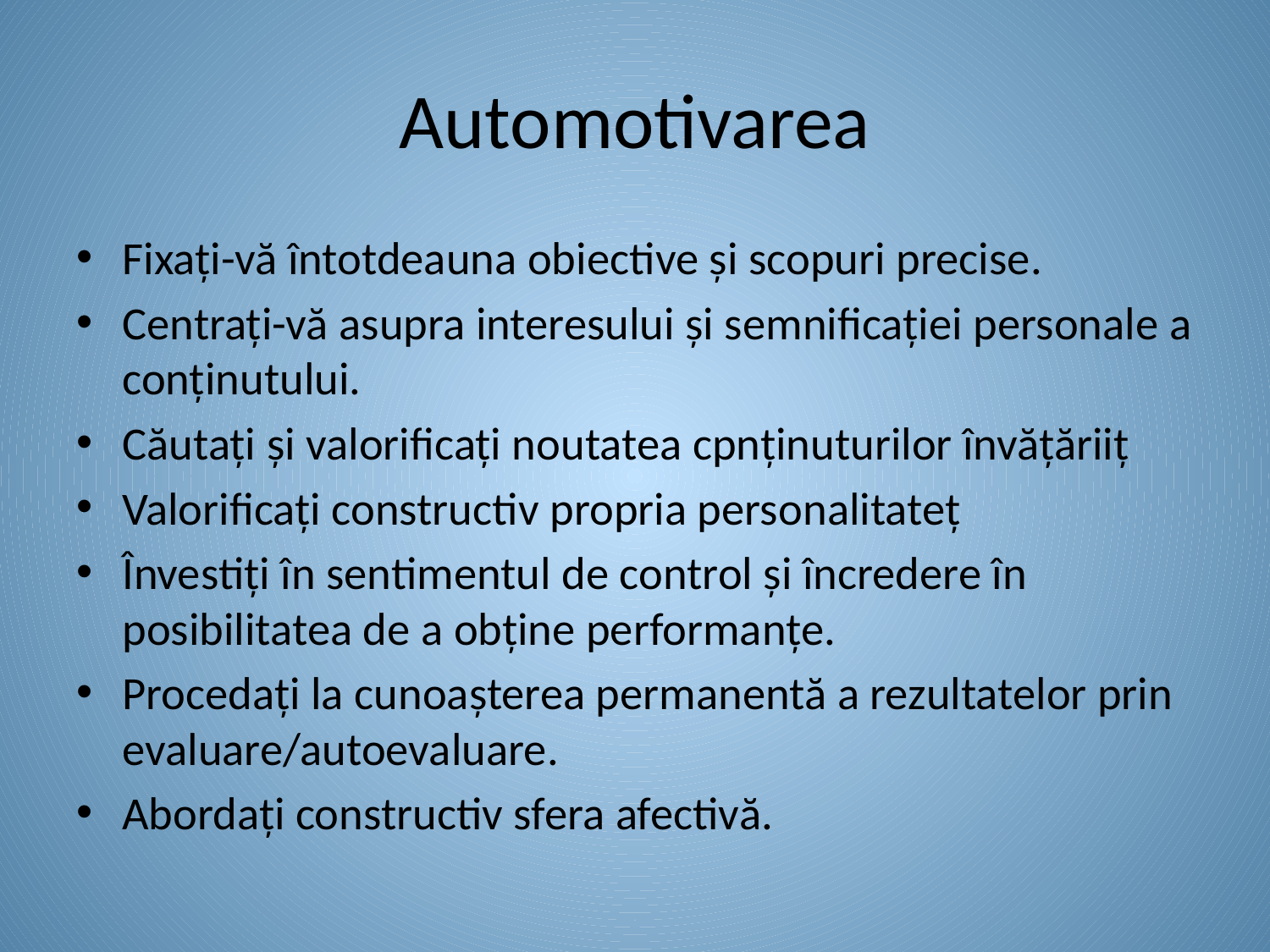

# Automotivarea
Fixați-vă întotdeauna obiective și scopuri precise.
Centrați-vă asupra interesului și semnificației personale a conținutului.
Căutați și valorificați noutatea cpnținuturilor învățăriiț
Valorificați constructiv propria personalitateț
Învestiți în sentimentul de control și încredere în posibilitatea de a obține performanțe.
Procedați la cunoașterea permanentă a rezultatelor prin evaluare/autoevaluare.
Abordați constructiv sfera afectivă.